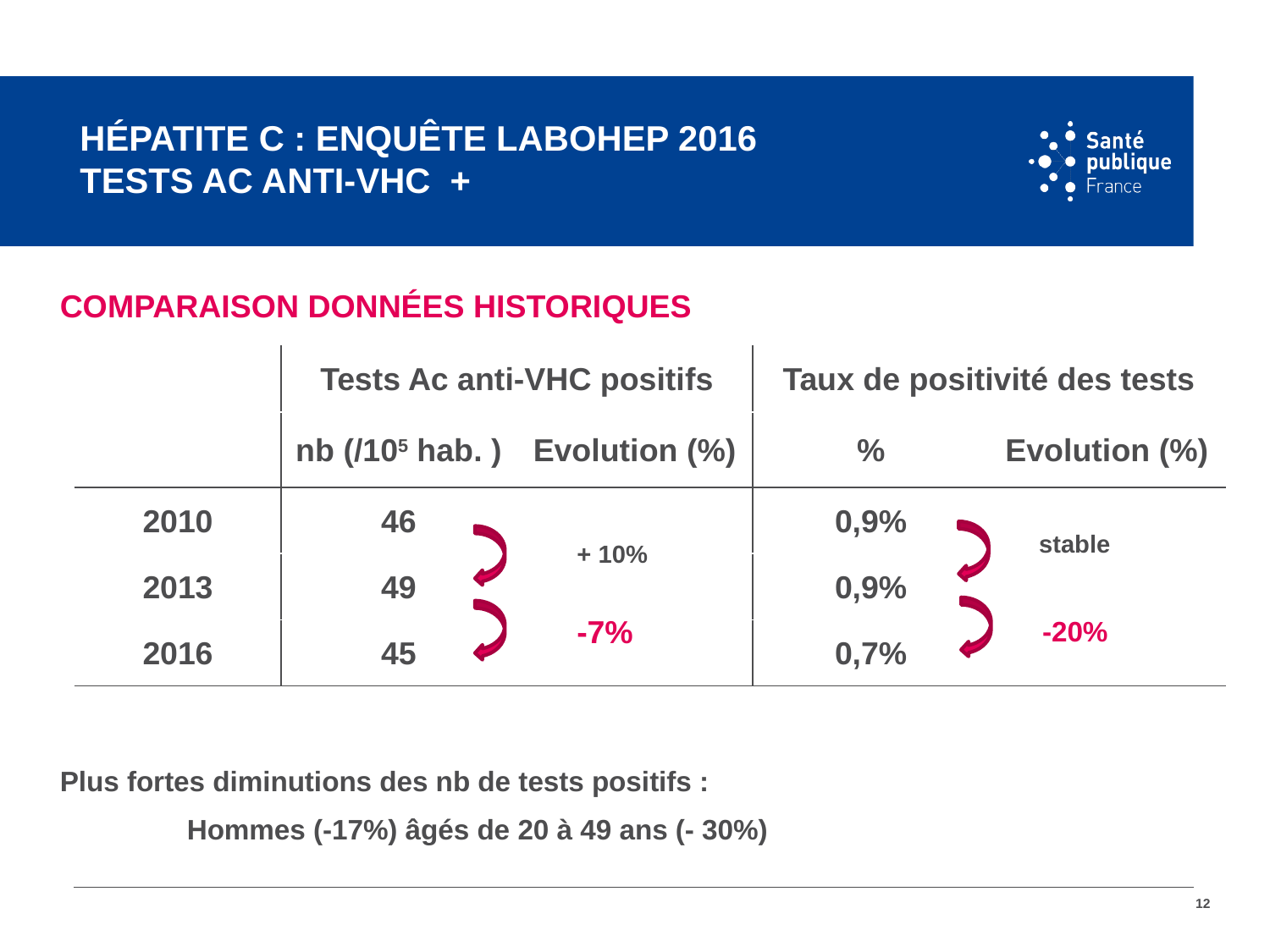

# Hépatite C : ENQUêTE Labohep 2016 Tests Ac anti-VHC  +
Comparaison données historiques

|  | Tests Ac anti-VHC positifs |  | Taux de positivité des tests |  |
| --- | --- | --- | --- | --- |
|  | nb (/105 hab. ) | Evolution (%) | % | Evolution (%) |
| 2010 | 46 |  | 0,9% |  |
| 2013 | 49 |  | 0,9% |  |
| 2016 | 45 |  | 0,7% |  |

 stable

 + 10%

-7%

-20%

Plus fortes diminutions des nb de tests positifs :
	Hommes (-17%) âgés de 20 à 49 ans (- 30%)